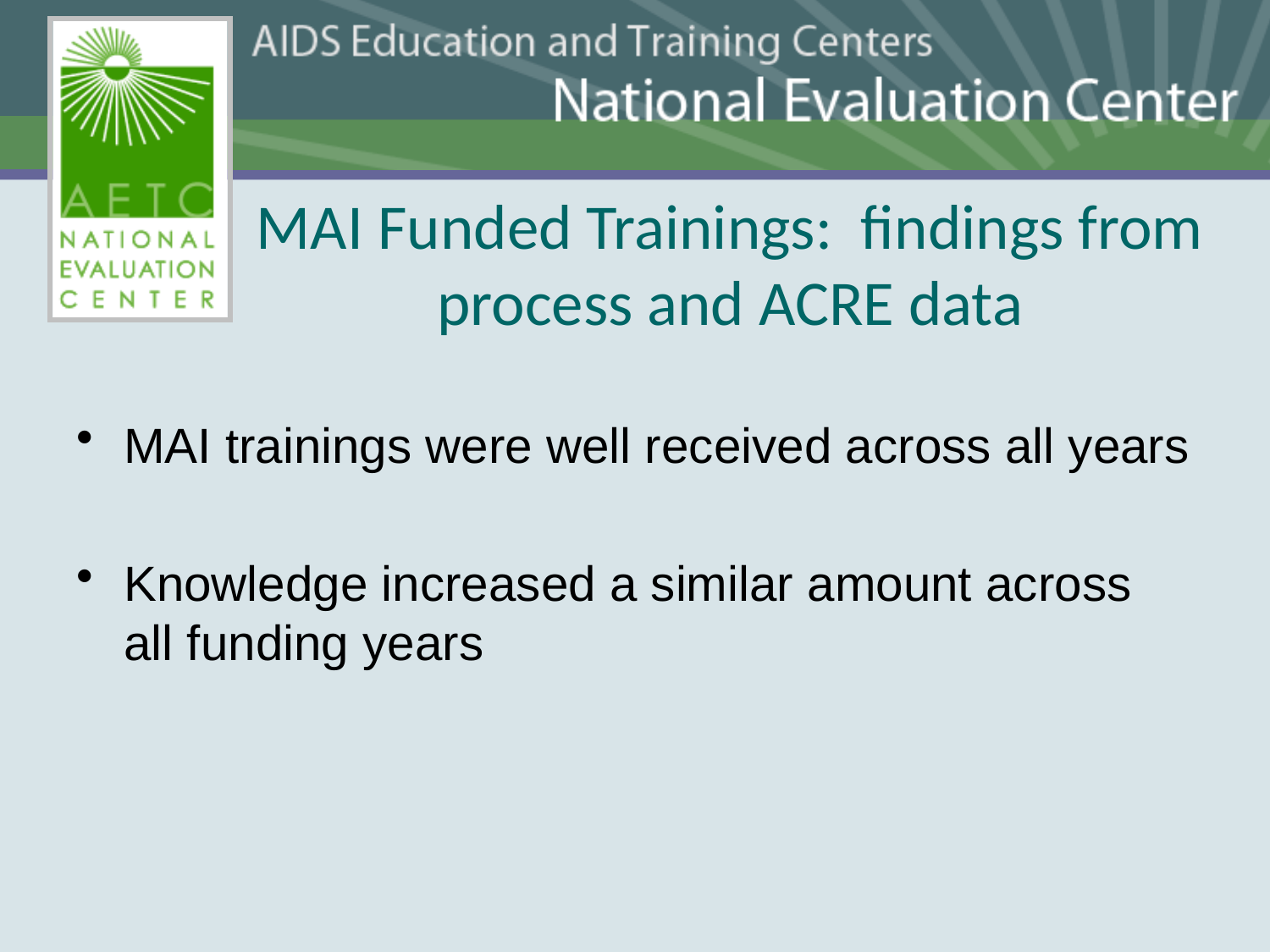

# MAI Funded Trainings:  findings from process and ACRE data

MAI trainings were well received across all years

Knowledge increased a similar amount across all funding years